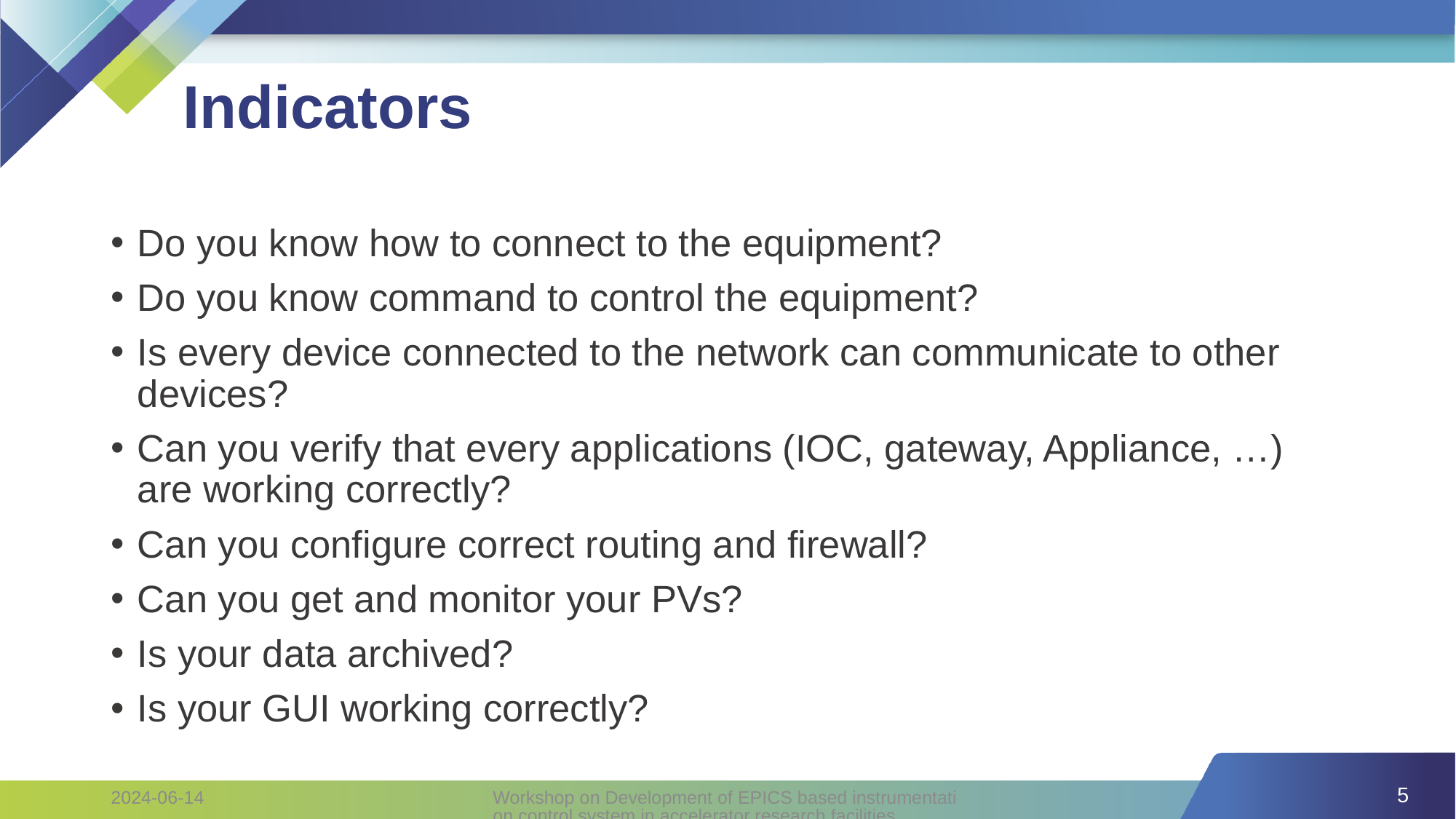

# Indicators
Do you know how to connect to the equipment?
Do you know command to control the equipment?
Is every device connected to the network can communicate to other devices?
Can you verify that every applications (IOC, gateway, Appliance, …) are working correctly?
Can you configure correct routing and firewall?
Can you get and monitor your PVs?
Is your data archived?
Is your GUI working correctly?
5
Workshop on Development of EPICS based instrumentation control system in accelerator research facilities
2024-06-14